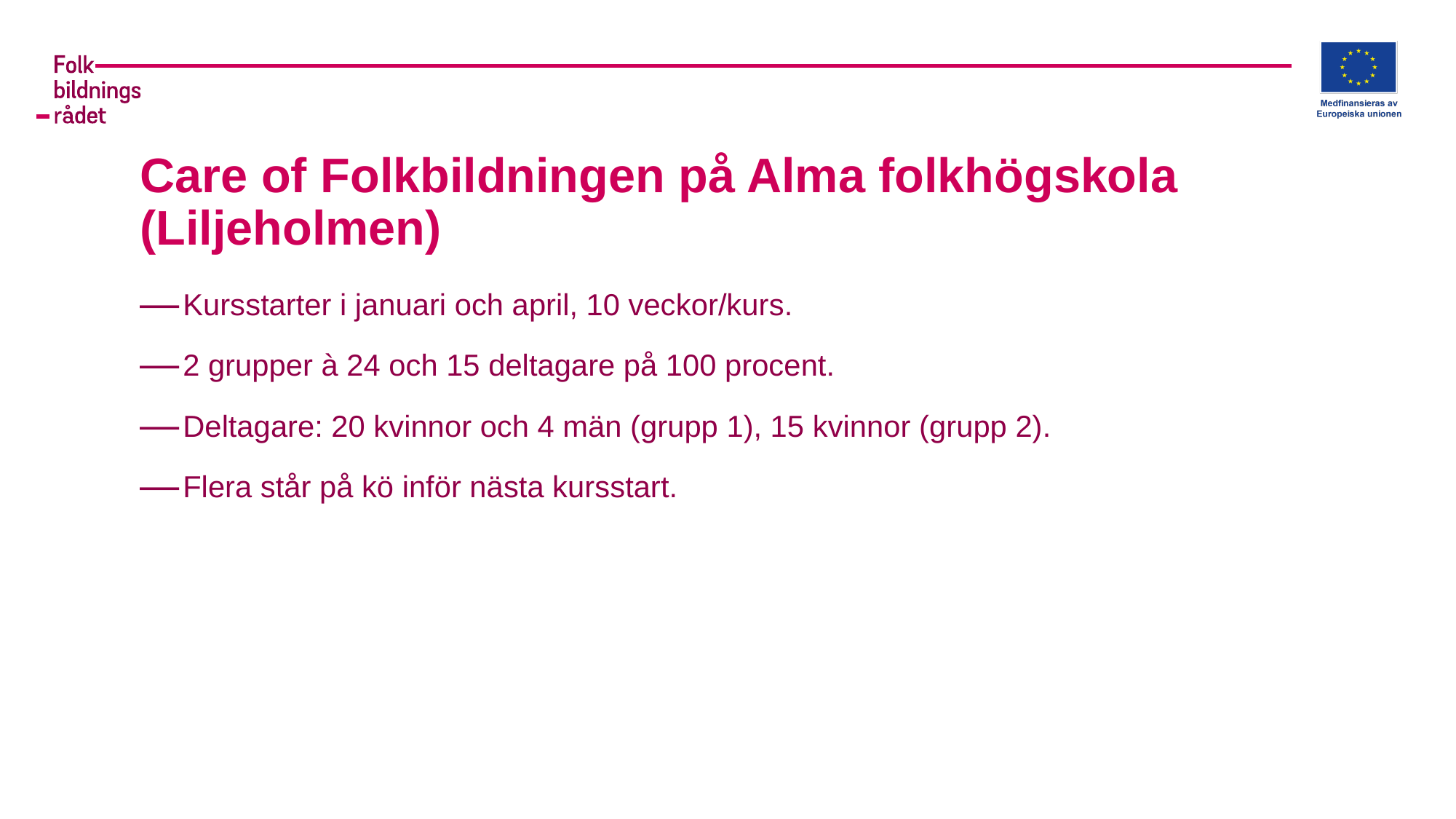

# Care of Folkbildningen på Alma folkhögskola (Liljeholmen)
Kursstarter i januari och april, 10 veckor/kurs.
2 grupper à 24 och 15 deltagare på 100 procent.
Deltagare: 20 kvinnor och 4 män (grupp 1), 15 kvinnor (grupp 2).
Flera står på kö inför nästa kursstart.